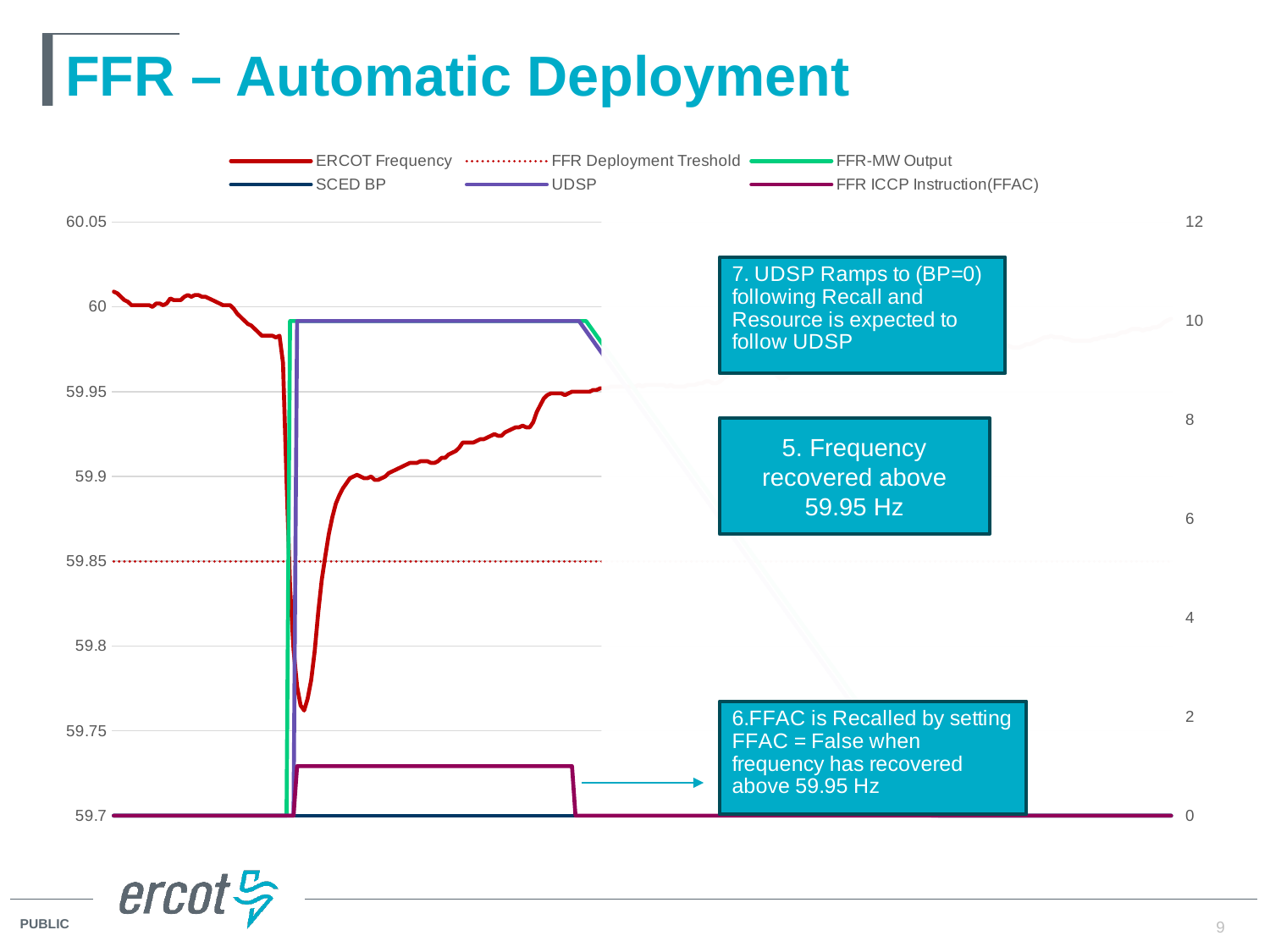

# FFR – Automatic Deployment

### Chart

| Category | ERCOT Frequency  | FFR Deployment Treshold | FFR-MW Output | SCED BP | UDSP | FFR ICCP Instruction(FFAC) |
|---|---|---|---|---|---|---|
5. Frequency recovered above 59.95 Hz
9